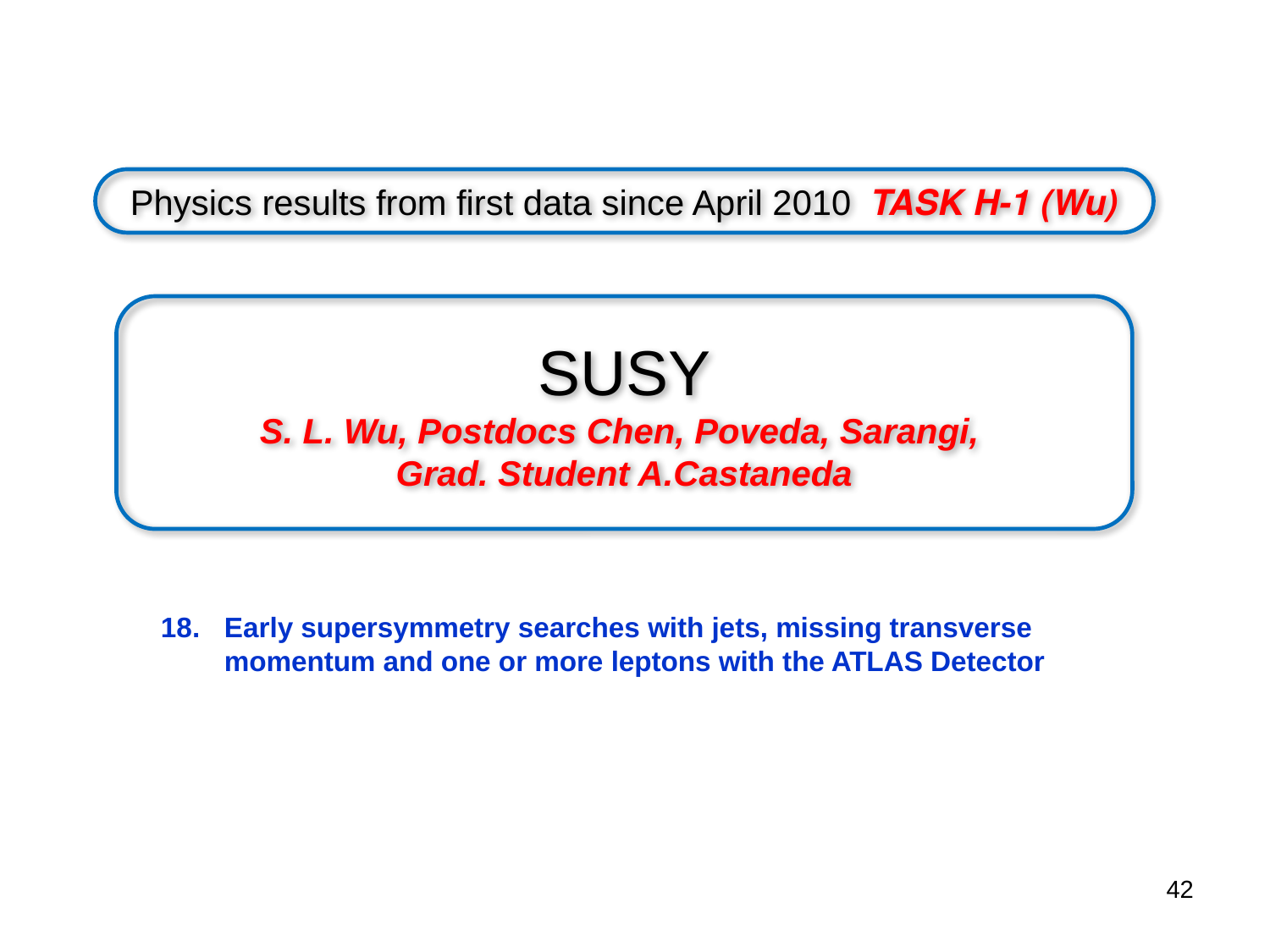

Physics results from first data since April 2010  TASK H-1 (Wu)
SUSY
S. L. Wu, Postdocs Chen, Poveda, Sarangi,
Grad. Student A.Castaneda
Early supersymmetry searches with jets, missing transverse momentum and one or more leptons with the ATLAS Detector
42